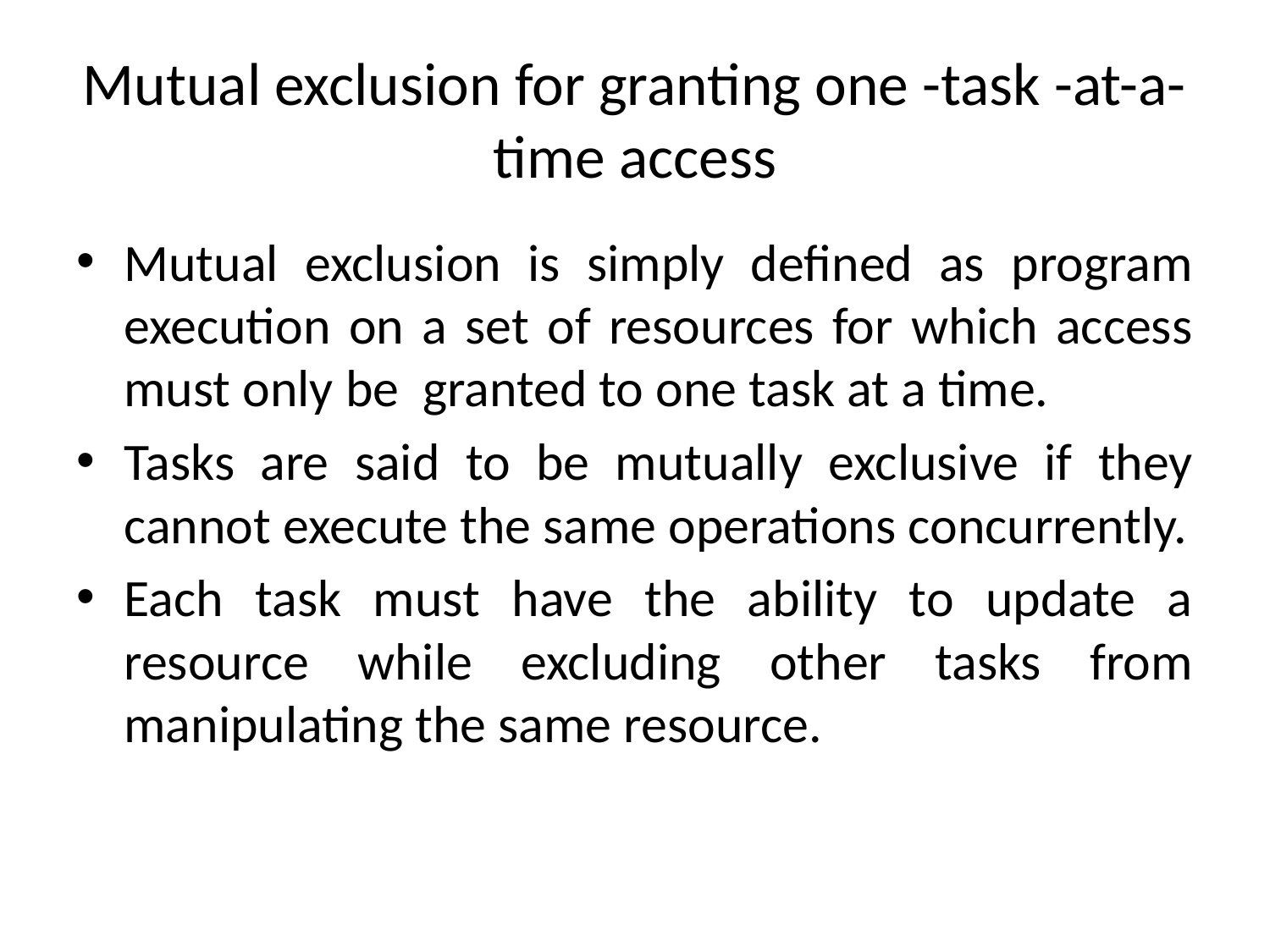

# Mutual exclusion for granting one -task -at-a-time access
Mutual exclusion is simply defined as program execution on a set of resources for which access must only be  granted to one task at a time.
Tasks are said to be mutually exclusive if they cannot execute the same operations concurrently.
Each task must have the ability to update a resource while excluding other tasks from manipulating the same resource.